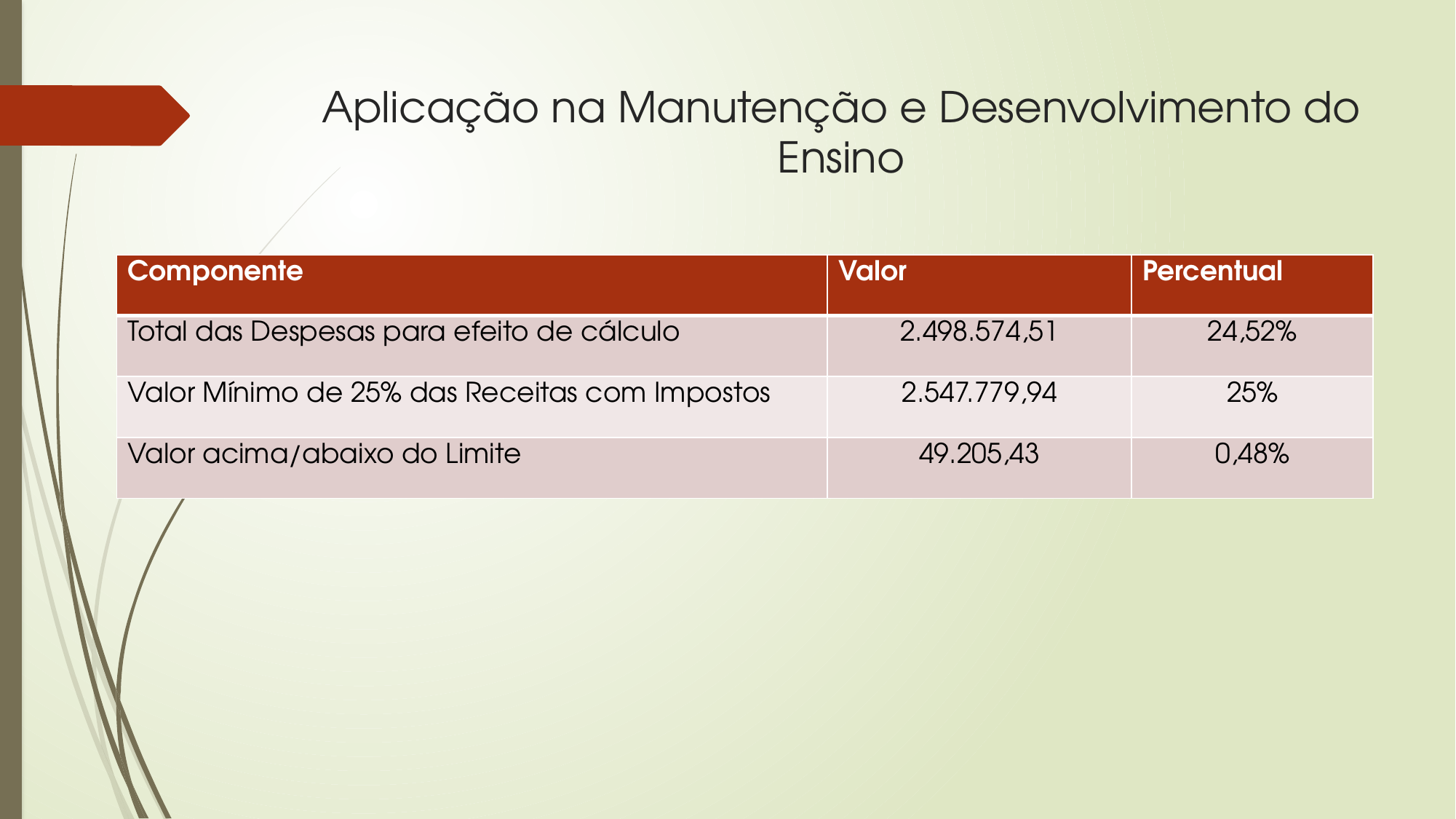

# Aplicação na Manutenção e Desenvolvimento do Ensino
| Componente | Valor | Percentual |
| --- | --- | --- |
| Total das Despesas para efeito de cálculo | 2.498.574,51 | 24,52% |
| Valor Mínimo de 25% das Receitas com Impostos | 2.547.779,94 | 25% |
| Valor acima/abaixo do Limite | 49.205,43 | 0,48% |